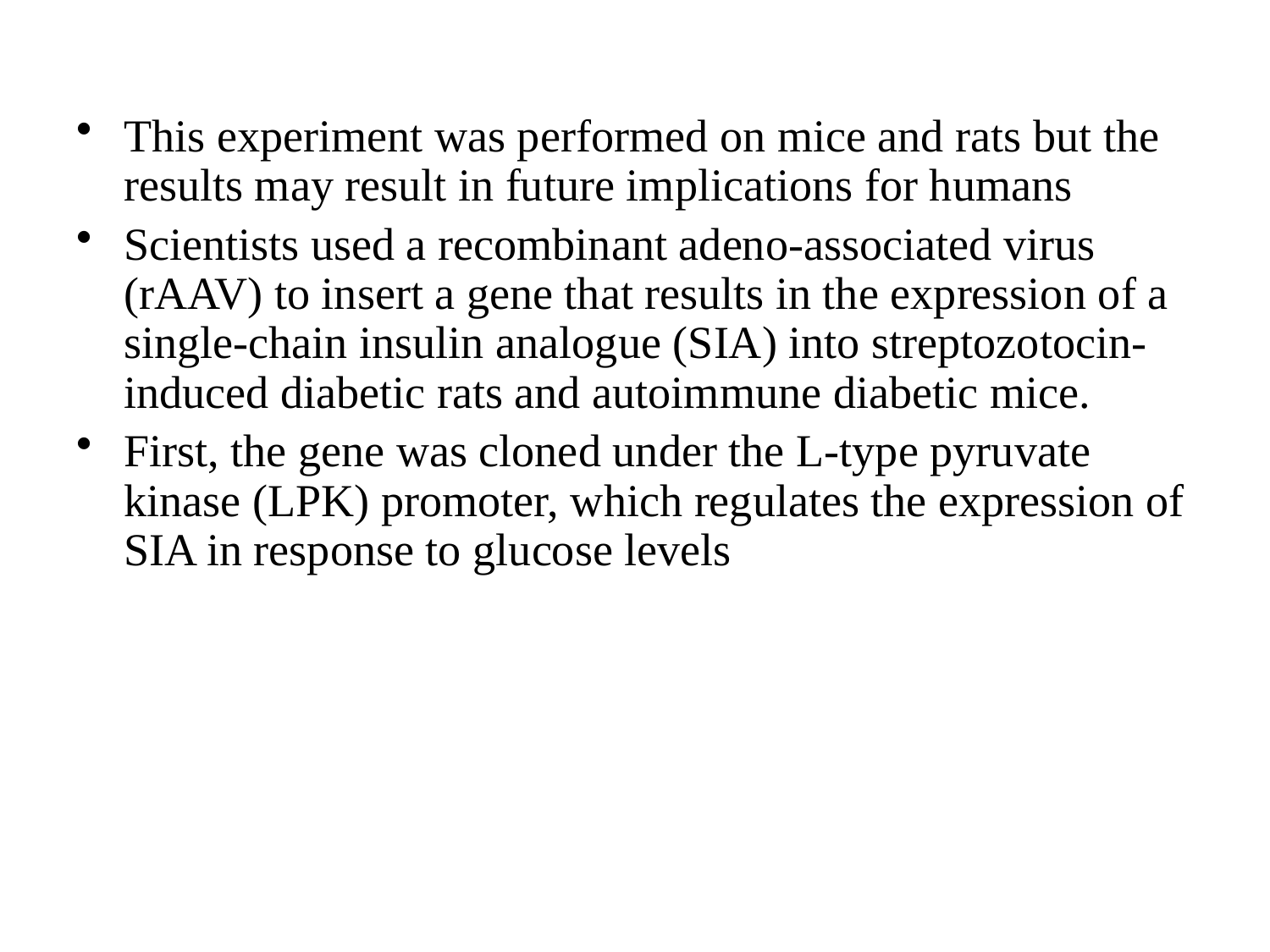

#
This experiment was performed on mice and rats but the results may result in future implications for humans
Scientists used a recombinant adeno-associated virus (rAAV) to insert a gene that results in the expression of a single-chain insulin analogue (SIA) into streptozotocin-induced diabetic rats and autoimmune diabetic mice.
First, the gene was cloned under the L-type pyruvate kinase (LPK) promoter, which regulates the expression of SIA in response to glucose levels